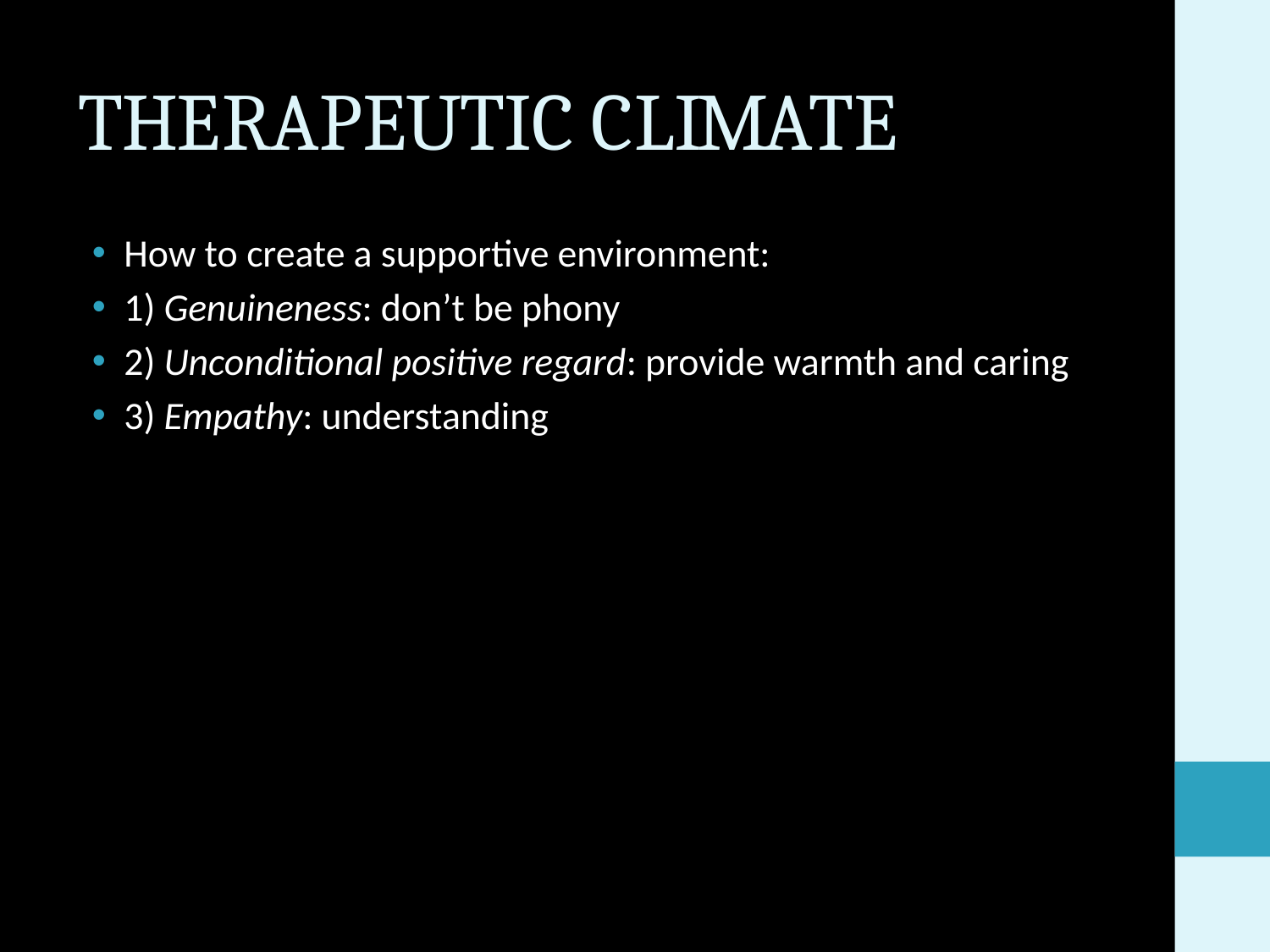

# THERAPEUTIC CLIMATE
How to create a supportive environment:
1) Genuineness: don’t be phony
2) Unconditional positive regard: provide warmth and caring
3) Empathy: understanding